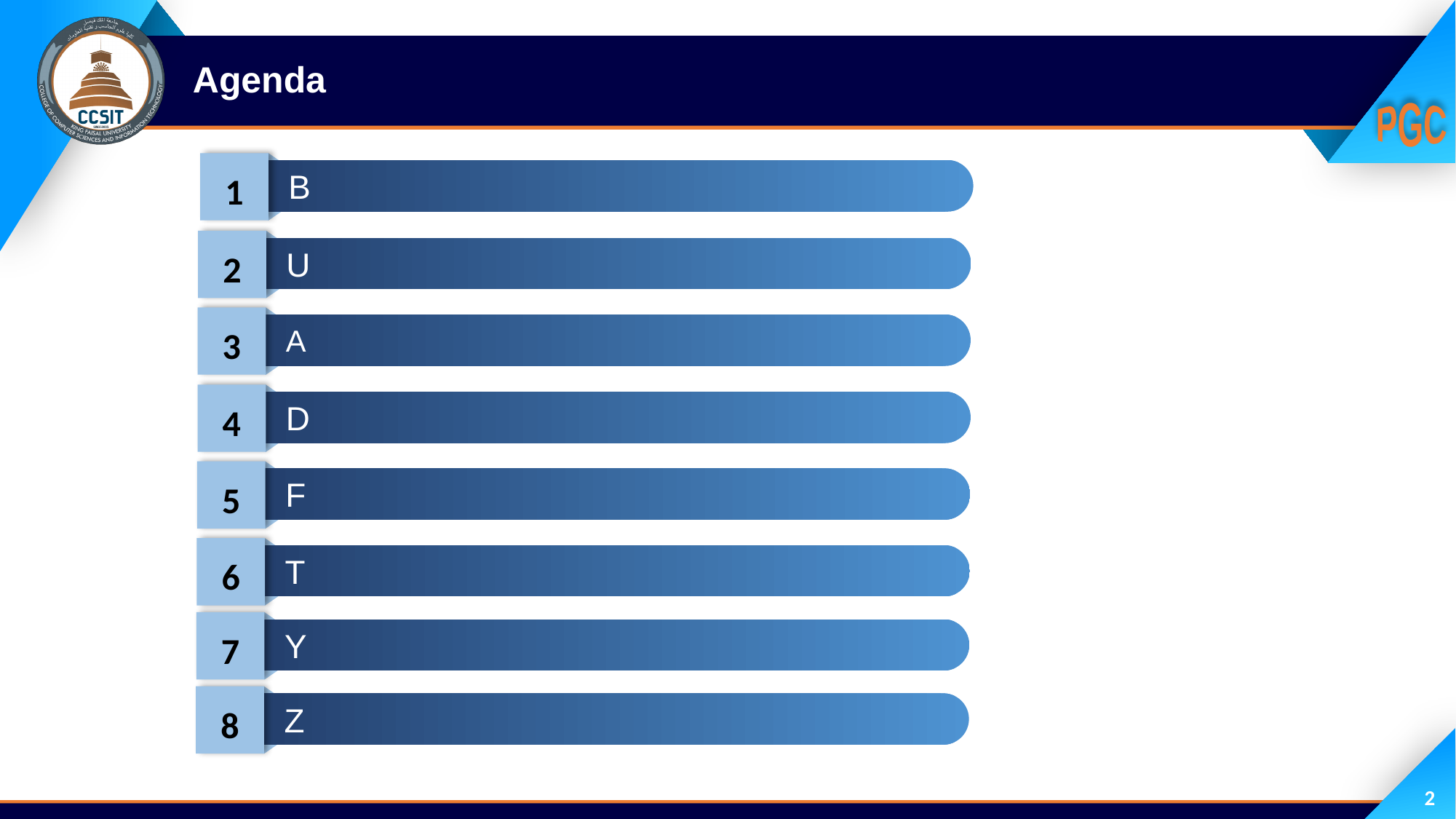

Agenda

B
1

U
2

A
3

D
4

F
5

T
6

Y
7

Z
8

2